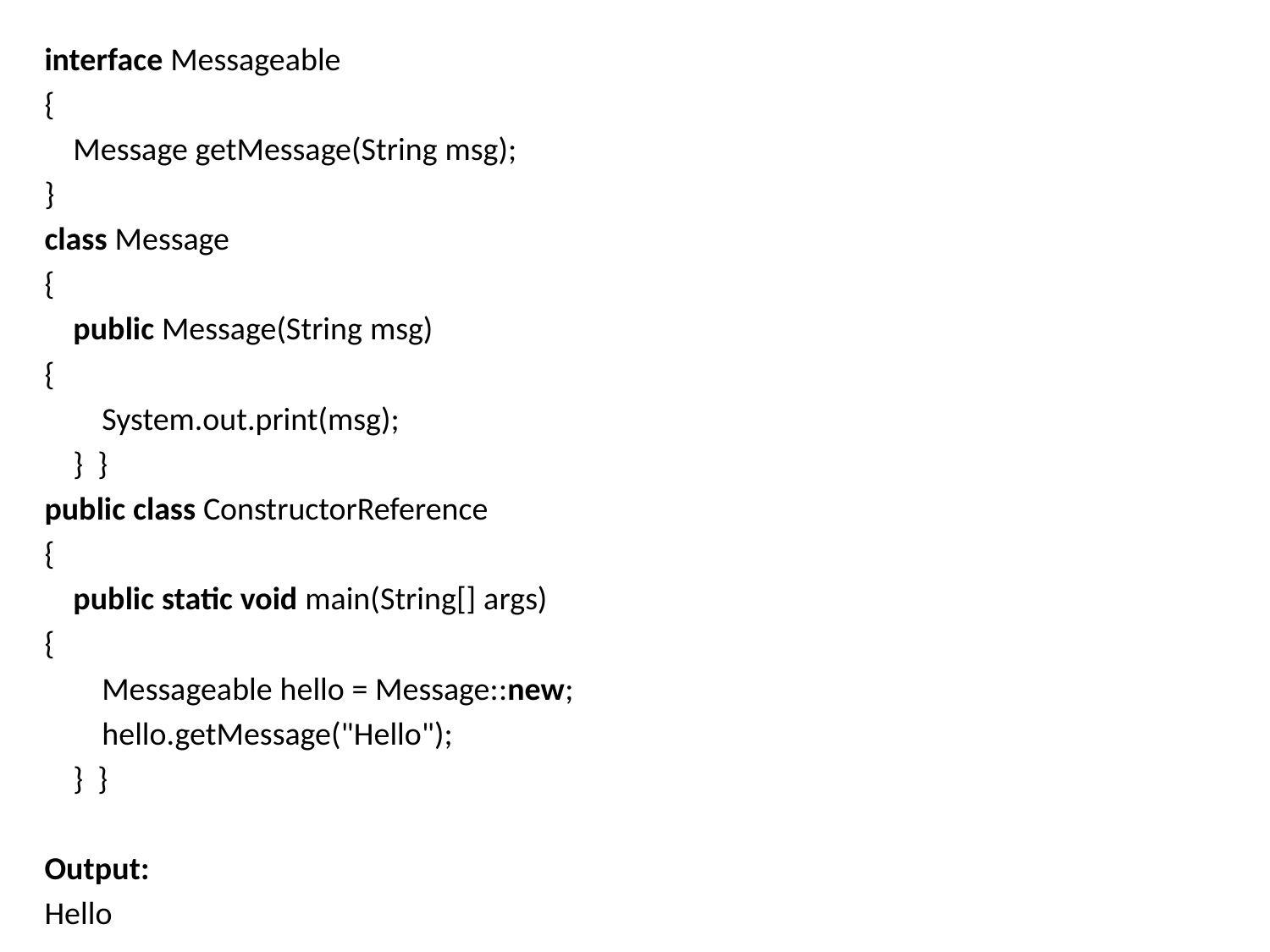

interface Messageable
{
    Message getMessage(String msg);
}
class Message
{
    public Message(String msg)
{
        System.out.print(msg);
    }  }
public class ConstructorReference
{
    public static void main(String[] args)
{
        Messageable hello = Message::new;
        hello.getMessage("Hello");
    }  }

Output:
Hello